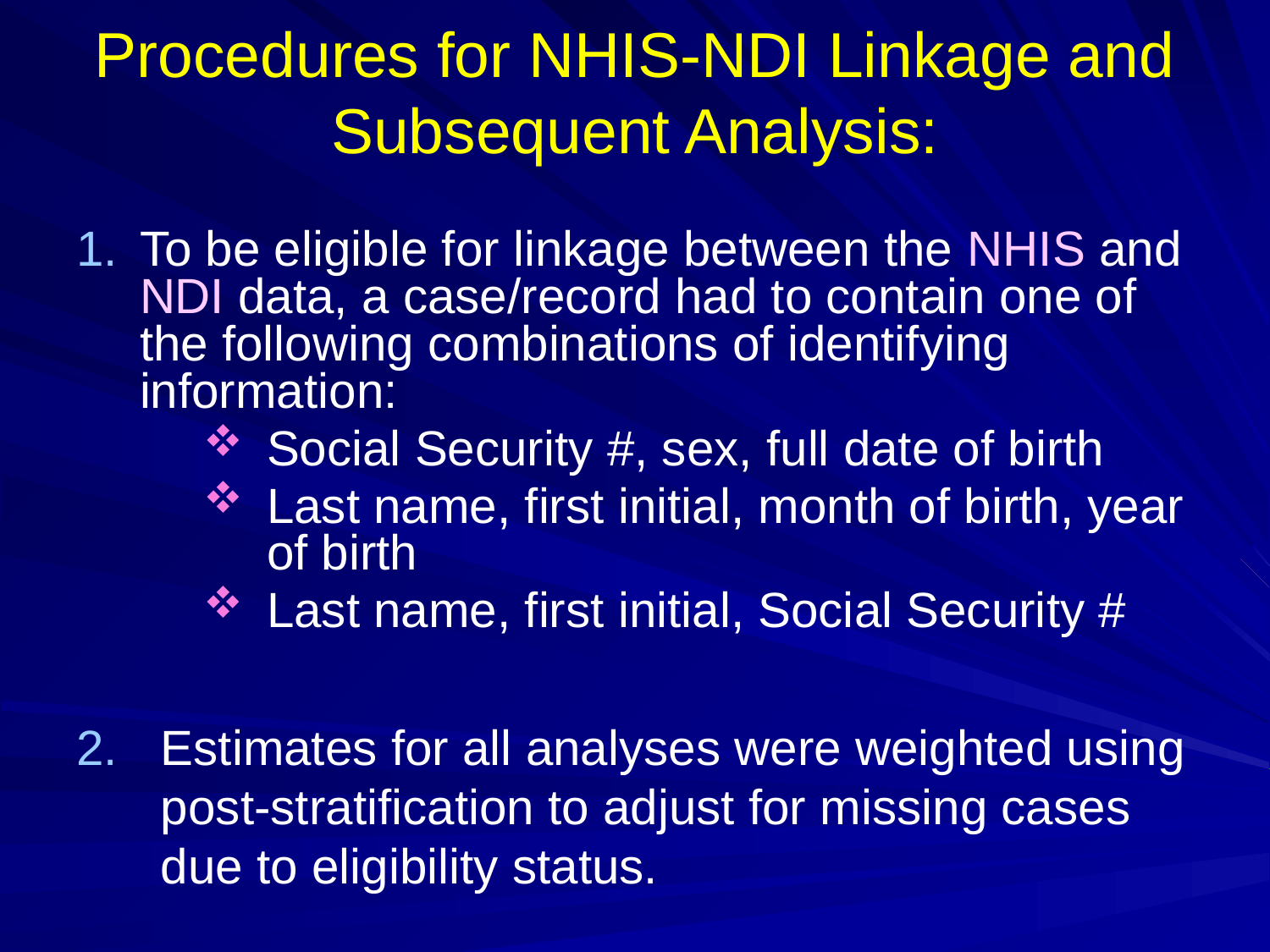

# Procedures for NHIS-NDI Linkage and Subsequent Analysis:
To be eligible for linkage between the NHIS and NDI data, a case/record had to contain one of the following combinations of identifying information:
Social Security #, sex, full date of birth
Last name, first initial, month of birth, year of birth
Last name, first initial, Social Security #

Estimates for all analyses were weighted using post-stratification to adjust for missing cases due to eligibility status.